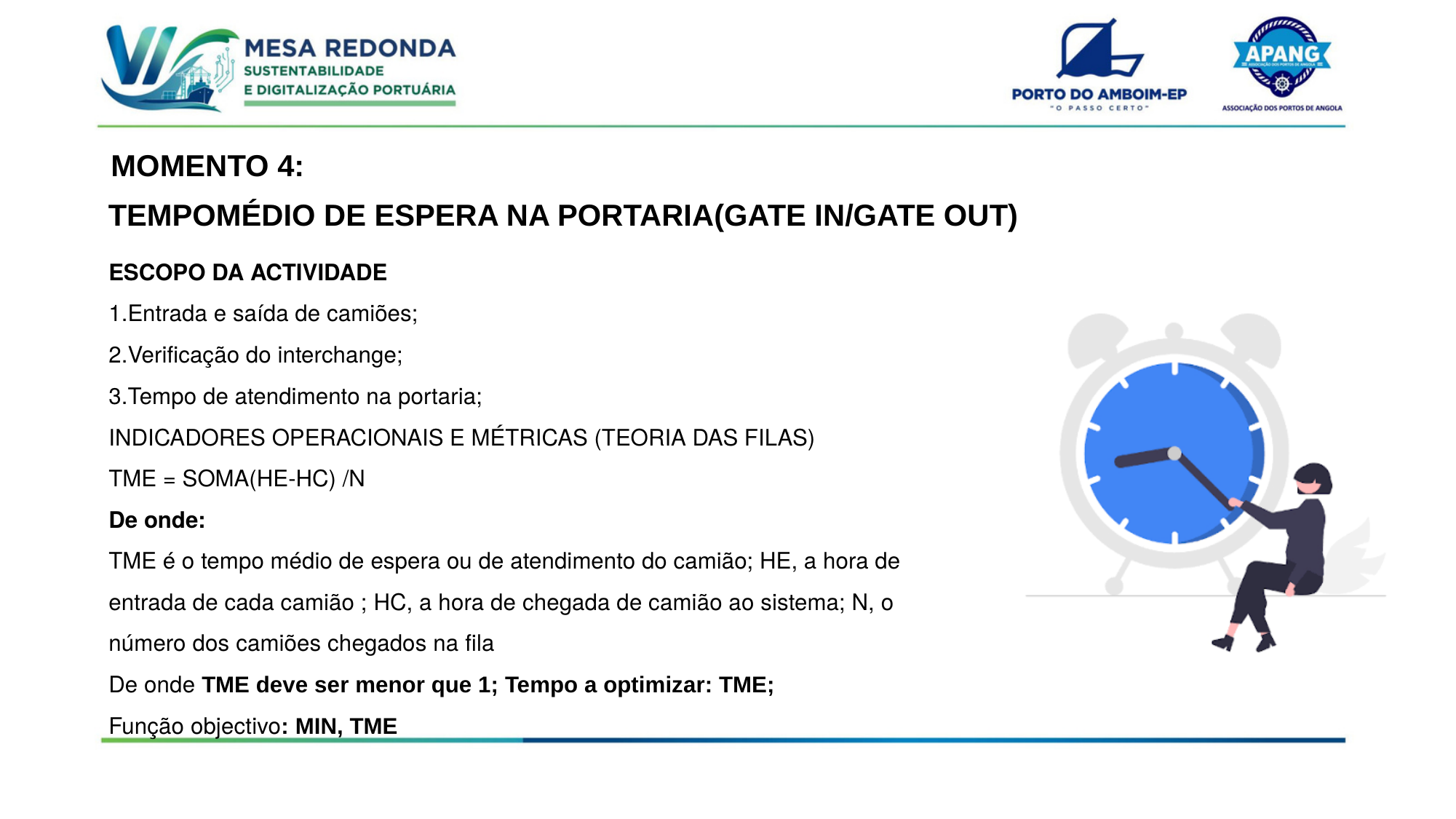

MOMENTO 4:

TEMPOMÉDIO DE ESPERA NA PORTARIA(GATE IN/GATE OUT)
ESCOPO DA ACTIVIDADE
1.Entrada e saída de camiões;
2.Verificação do interchange;
3.Tempo de atendimento na portaria;
INDICADORES OPERACIONAIS E MÉTRICAS (TEORIA DAS FILAS)
TME = SOMA(HE-HC) /N
De onde:
TME é o tempo médio de espera ou de atendimento do camião; HE, a hora de
entrada de cada camião ; HC, a hora de chegada de camião ao sistema; N, o
número dos camiões chegados na fila
De onde TME deve ser menor que 1; Tempo a optimizar: TME;
Função objectivo: MIN, TME